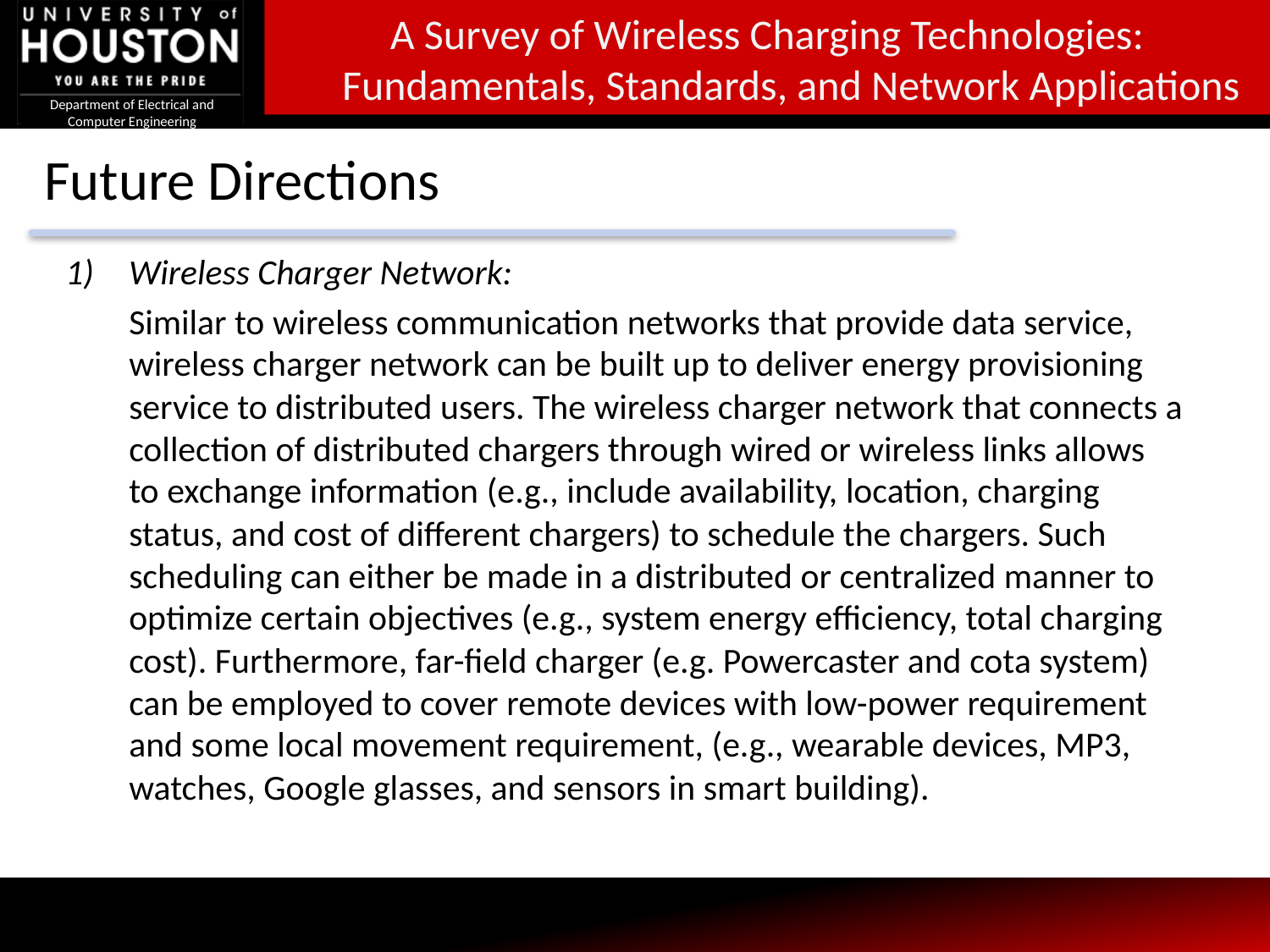

# Future Directions
Wireless Charger Network:
	Similar to wireless communication networks that provide data service, wireless charger network can be built up to deliver energy provisioning service to distributed users. The wireless charger network that connects a collection of distributed chargers through wired or wireless links allows to exchange information (e.g., include availability, location, charging status, and cost of different chargers) to schedule the chargers. Such scheduling can either be made in a distributed or centralized manner to optimize certain objectives (e.g., system energy efficiency, total charging cost). Furthermore, far-field charger (e.g. Powercaster and cota system) can be employed to cover remote devices with low-power requirement and some local movement requirement, (e.g., wearable devices, MP3, watches, Google glasses, and sensors in smart building).